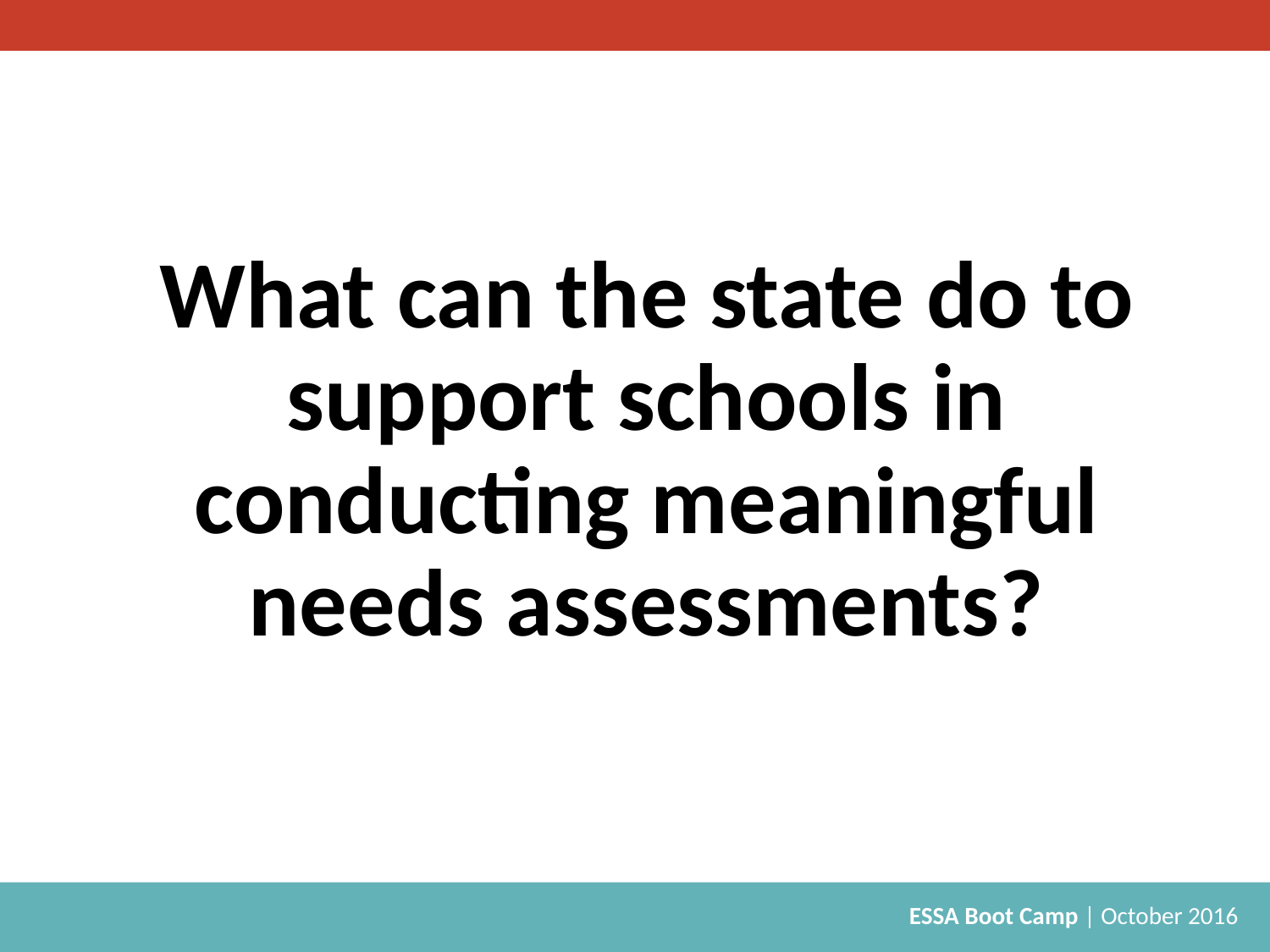

# What can the state do to support schools in conducting meaningful needs assessments?